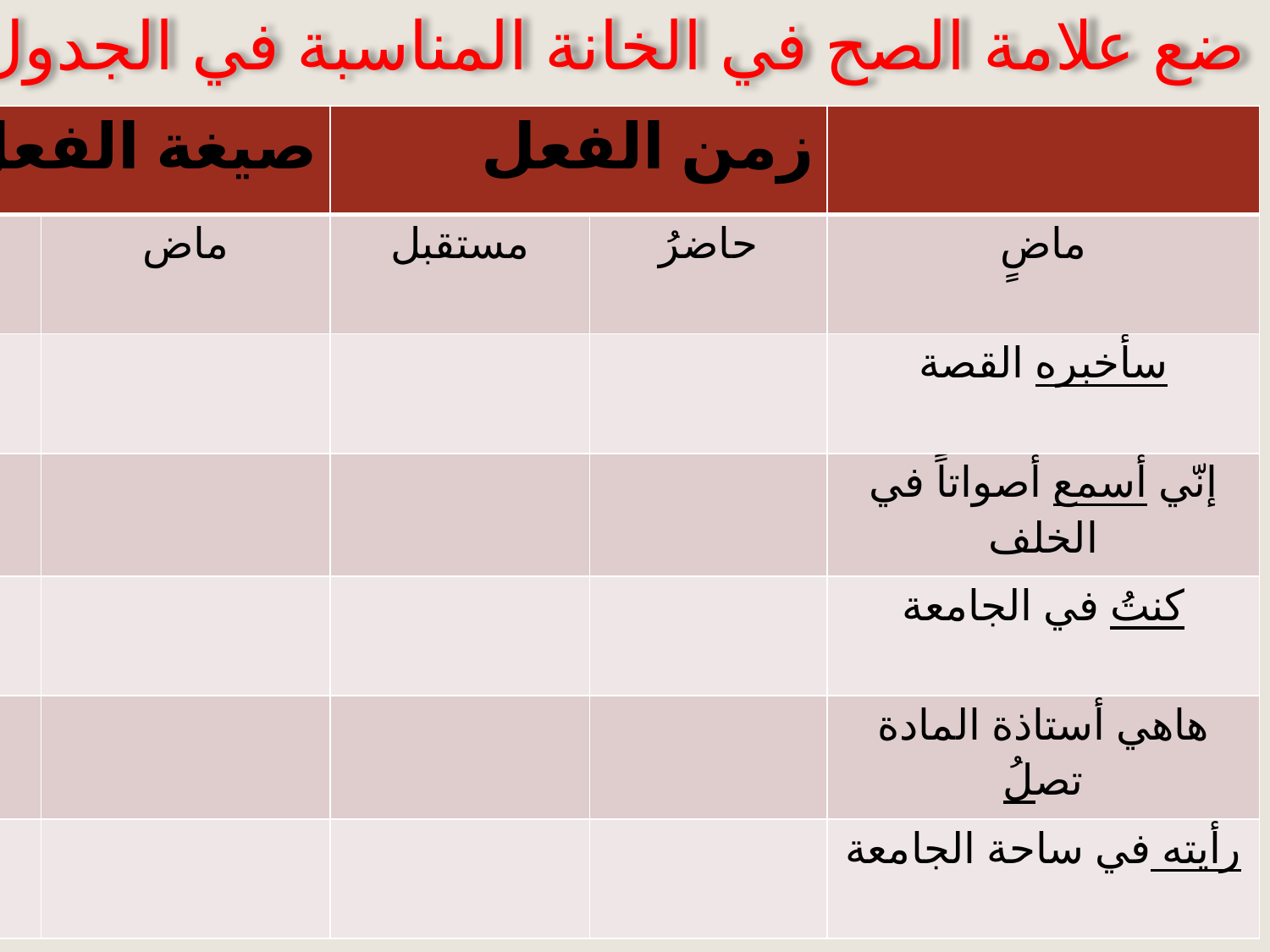

# ضع علامة الصح في الخانة المناسبة في الجدول الآتي
| صيغة الفعل |  |  | زمن الفعل |  |  |
| --- | --- | --- | --- | --- | --- |
|  | مضارع | ماض | مستقبل | حاضرُ | ماضٍ |
|  |  |  |  |  | سأخبره القصة |
|  |  |  |  |  | إنّي أسمع أصواتاً في الخلف |
|  |  |  |  |  | كنتُ في الجامعة |
|  |  |  |  |  | هاهي أستاذة المادة تصلُ |
|  |  |  |  |  | رأيته في ساحة الجامعة |